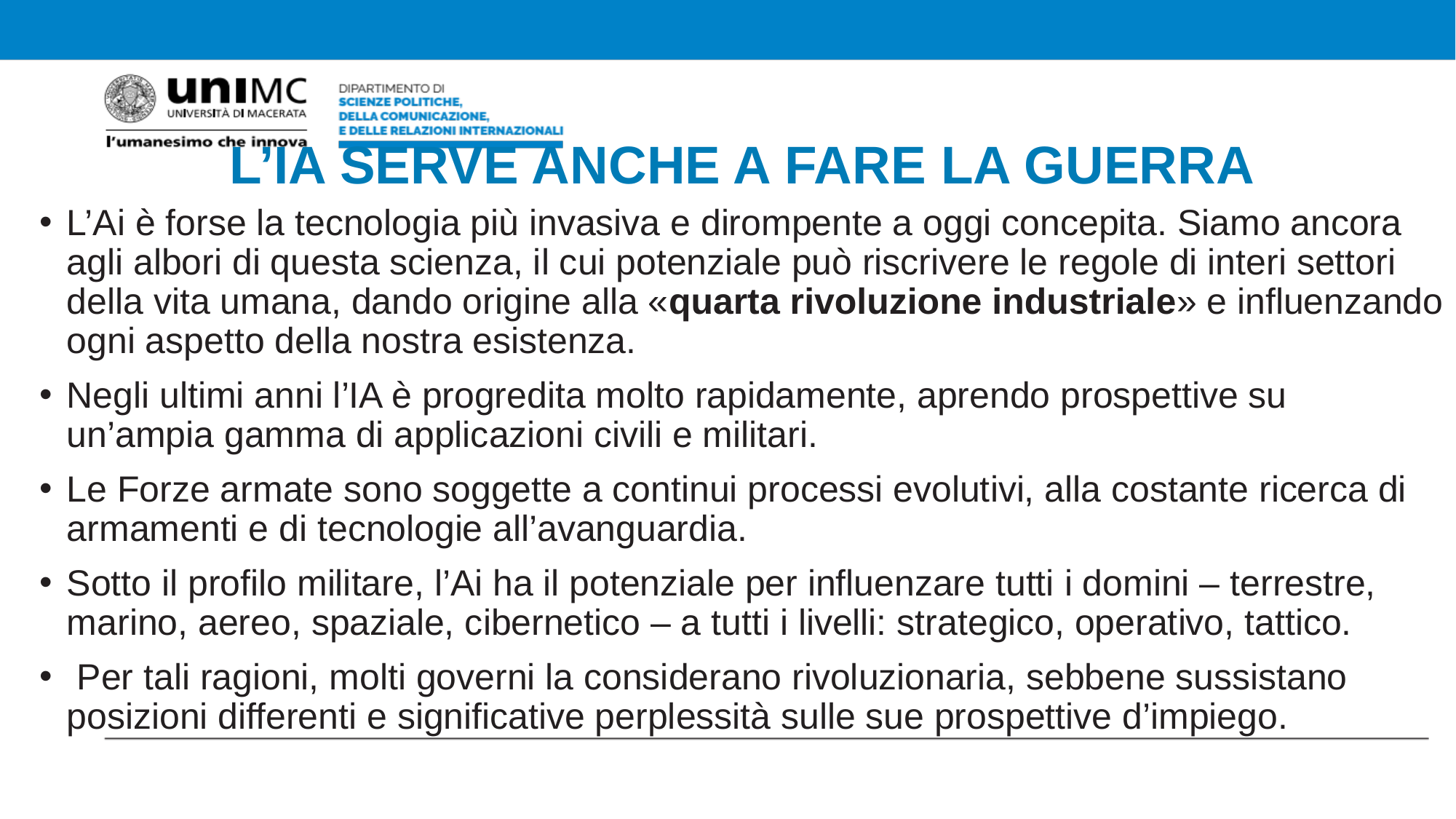

# L’IA SERVE ANCHE A FARE LA GUERRA
L’Ai è forse la tecnologia più invasiva e dirompente a oggi concepita. Siamo ancora agli albori di questa scienza, il cui potenziale può riscrivere le regole di interi settori della vita umana, dando origine alla «quarta rivoluzione industriale» e influenzando ogni aspetto della nostra esistenza.
Negli ultimi anni l’IA è progredita molto rapidamente, aprendo prospettive su un’ampia gamma di applicazioni civili e militari.
Le Forze armate sono soggette a continui processi evolutivi, alla costante ricerca di armamenti e di tecnologie all’avanguardia.
Sotto il profilo militare, l’Ai ha il potenziale per influenzare tutti i domini – terrestre, marino, aereo, spaziale, cibernetico – a tutti i livelli: strategico, operativo, tattico.
 Per tali ragioni, molti governi la considerano rivoluzionaria, sebbene sussistano posizioni differenti e significative perplessità sulle sue prospettive d’impiego.